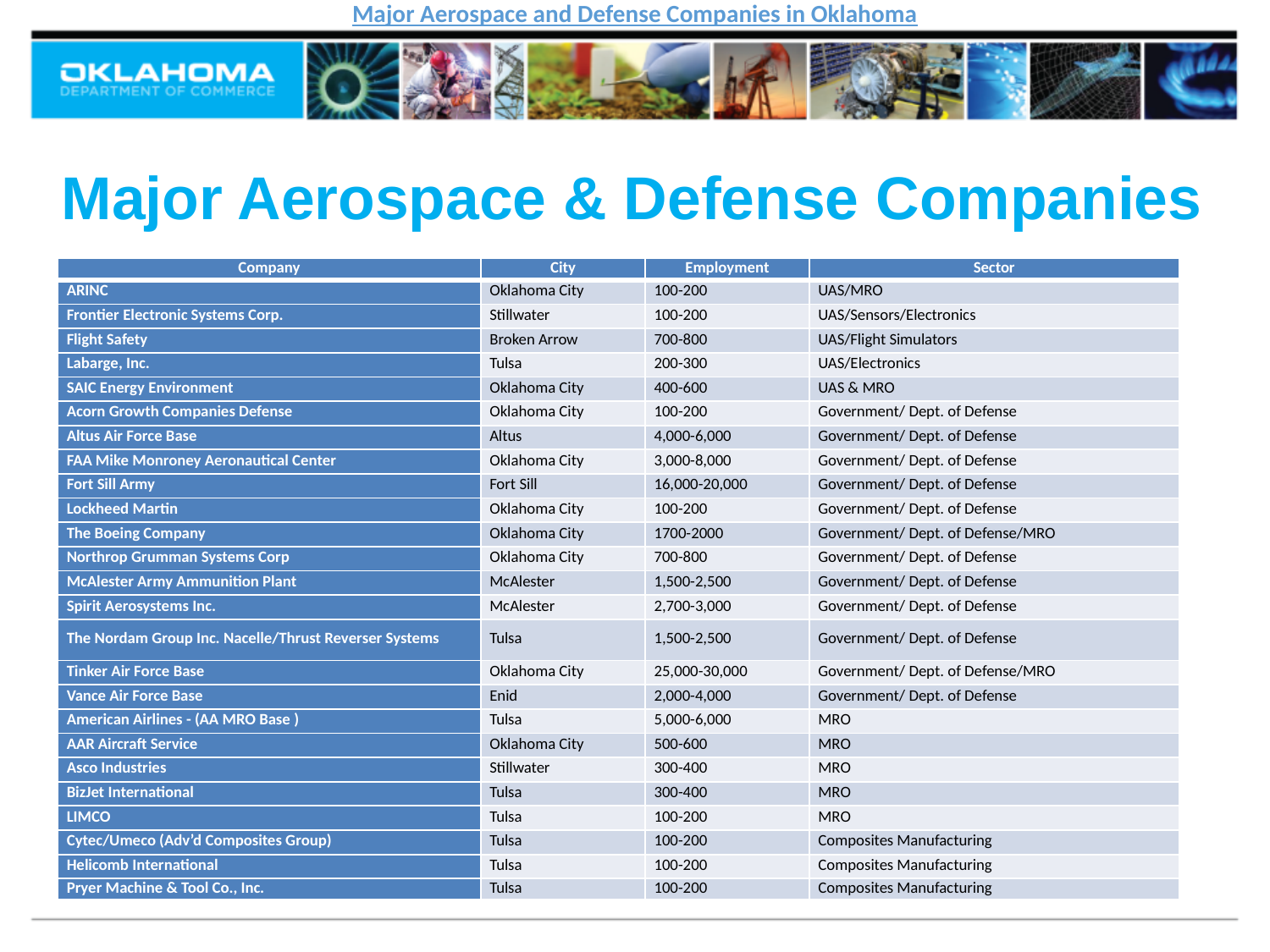

Major Aerospace and Defense Companies in Oklahoma

# Major Aerospace & Defense Companies
| Company | City | Employment | Sector |
| --- | --- | --- | --- |
| ARINC | Oklahoma City | 100-200 | UAS/MRO |
| Frontier Electronic Systems Corp. | Stillwater | 100-200 | UAS/Sensors/Electronics |
| Flight Safety | Broken Arrow | 700-800 | UAS/Flight Simulators |
| Labarge, Inc. | Tulsa | 200-300 | UAS/Electronics |
| SAIC Energy Environment | Oklahoma City | 400-600 | UAS & MRO |
| Acorn Growth Companies Defense | Oklahoma City | 100-200 | Government/ Dept. of Defense |
| Altus Air Force Base | Altus | 4,000-6,000 | Government/ Dept. of Defense |
| FAA Mike Monroney Aeronautical Center | Oklahoma City | 3,000-8,000 | Government/ Dept. of Defense |
| Fort Sill Army | Fort Sill | 16,000-20,000 | Government/ Dept. of Defense |
| Lockheed Martin | Oklahoma City | 100-200 | Government/ Dept. of Defense |
| The Boeing Company | Oklahoma City | 1700-2000 | Government/ Dept. of Defense/MRO |
| Northrop Grumman Systems Corp | Oklahoma City | 700-800 | Government/ Dept. of Defense |
| McAlester Army Ammunition Plant | McAlester | 1,500-2,500 | Government/ Dept. of Defense |
| Spirit Aerosystems Inc. | McAlester | 2,700-3,000 | Government/ Dept. of Defense |
| The Nordam Group Inc. Nacelle/Thrust Reverser Systems | Tulsa | 1,500-2,500 | Government/ Dept. of Defense |
| Tinker Air Force Base | Oklahoma City | 25,000-30,000 | Government/ Dept. of Defense/MRO |
| Vance Air Force Base | Enid | 2,000-4,000 | Government/ Dept. of Defense |
| American Airlines - (AA MRO Base ) | Tulsa | 5,000-6,000 | MRO |
| AAR Aircraft Service | Oklahoma City | 500-600 | MRO |
| Asco Industries | Stillwater | 300-400 | MRO |
| BizJet International | Tulsa | 300-400 | MRO |
| LIMCO | Tulsa | 100-200 | MRO |
| Cytec/Umeco (Adv’d Composites Group) | Tulsa | 100-200 | Composites Manufacturing |
| Helicomb International | Tulsa | 100-200 | Composites Manufacturing |
| Pryer Machine & Tool Co., Inc. | Tulsa | 100-200 | Composites Manufacturing |